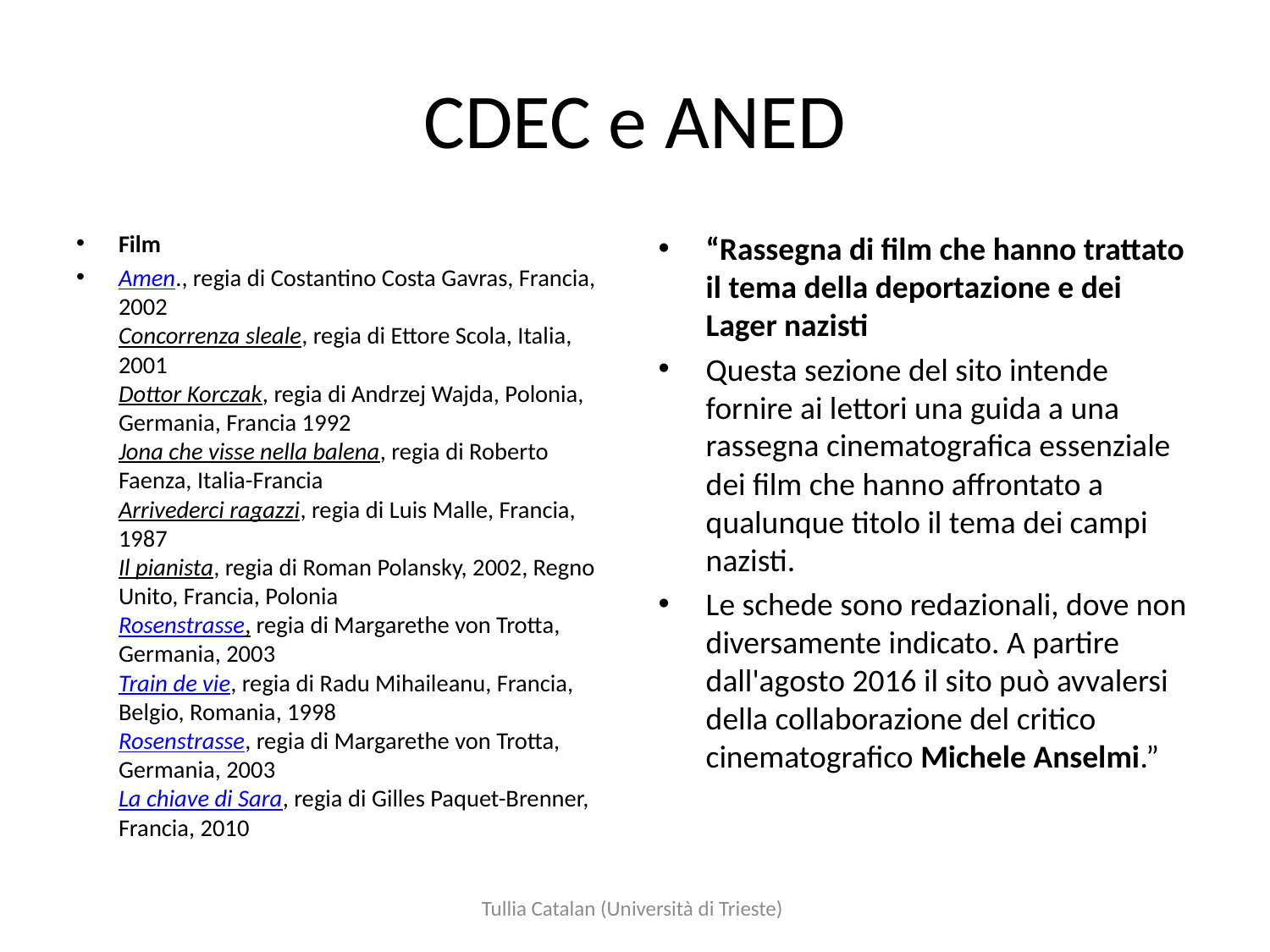

# CDEC e ANED
Film
Amen., regia di Costantino Costa Gavras, Francia, 2002 
Concorrenza sleale, regia di Ettore Scola, Italia, 2001 
Dottor Korczak, regia di Andrzej Wajda, Polonia, Germania, Francia 1992 
Jona che visse nella balena, regia di Roberto Faenza, Italia-Francia 
Arrivederci ragazzi, regia di Luis Malle, Francia, 1987 
Il pianista, regia di Roman Polansky, 2002, Regno Unito, Francia, Polonia 
Rosenstrasse, regia di Margarethe von Trotta, Germania, 2003 
Train de vie, regia di Radu Mihaileanu, Francia, Belgio, Romania, 1998 
Rosenstrasse, regia di Margarethe von Trotta, Germania, 2003
La chiave di Sara, regia di Gilles Paquet-Brenner, Francia, 2010

“Rassegna di film che hanno trattato il tema della deportazione e dei Lager nazisti
Questa sezione del sito intende fornire ai lettori una guida a una rassegna cinematografica essenziale dei film che hanno affrontato a qualunque titolo il tema dei campi nazisti.
Le schede sono redazionali, dove non diversamente indicato. A partire dall'agosto 2016 il sito può avvalersi della collaborazione del critico cinematografico Michele Anselmi.”

Tullia Catalan (Università di Trieste)